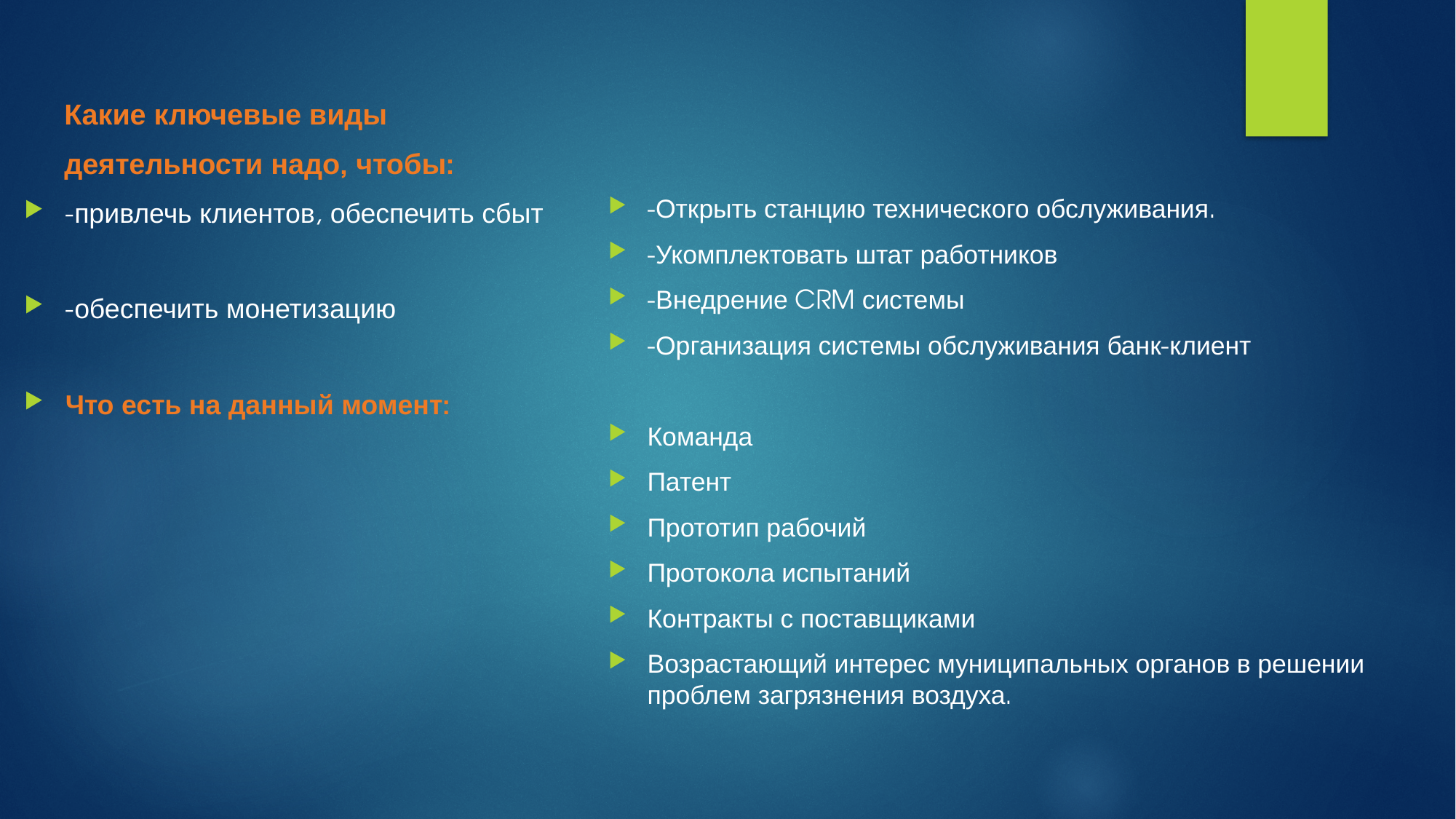

Какие ключевые виды
     деятельности надо, чтобы:
-привлечь клиентов, обеспечить сбыт

-обеспечить монетизацию

Что есть на данный момент:

-Открыть станцию технического обслуживания.
-Укомплектовать штат работников
-Внедрение CRM системы
-Организация системы обслуживания банк-клиент

Команда
Патент
Прототип рабочий
Протокола испытаний
Контракты с поставщиками
Возрастающий интерес муниципальных органов в решении проблем загрязнения воздуха.